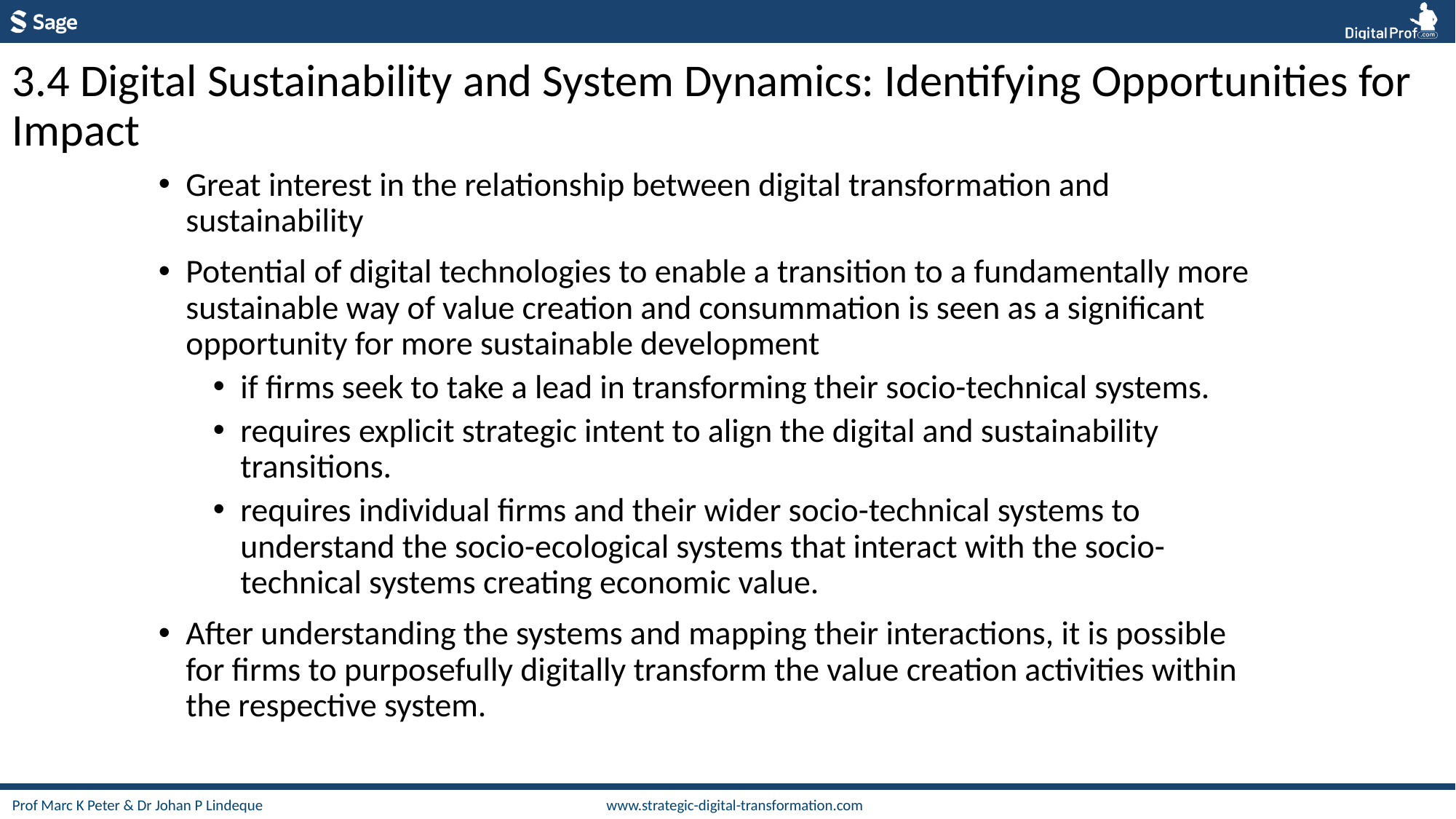

3.4 Digital Sustainability and System Dynamics: Identifying Opportunities for Impact
Great interest in the relationship between digital transformation and sustainability
Potential of digital technologies to enable a transition to a fundamentally more sustainable way of value creation and consummation is seen as a significant opportunity for more sustainable development
if firms seek to take a lead in transforming their socio-technical systems.
requires explicit strategic intent to align the digital and sustainability transitions.
requires individual firms and their wider socio-technical systems to understand the socio-ecological systems that interact with the socio-technical systems creating economic value.
After understanding the systems and mapping their interactions, it is possible for firms to purposefully digitally transform the value creation activities within the respective system.